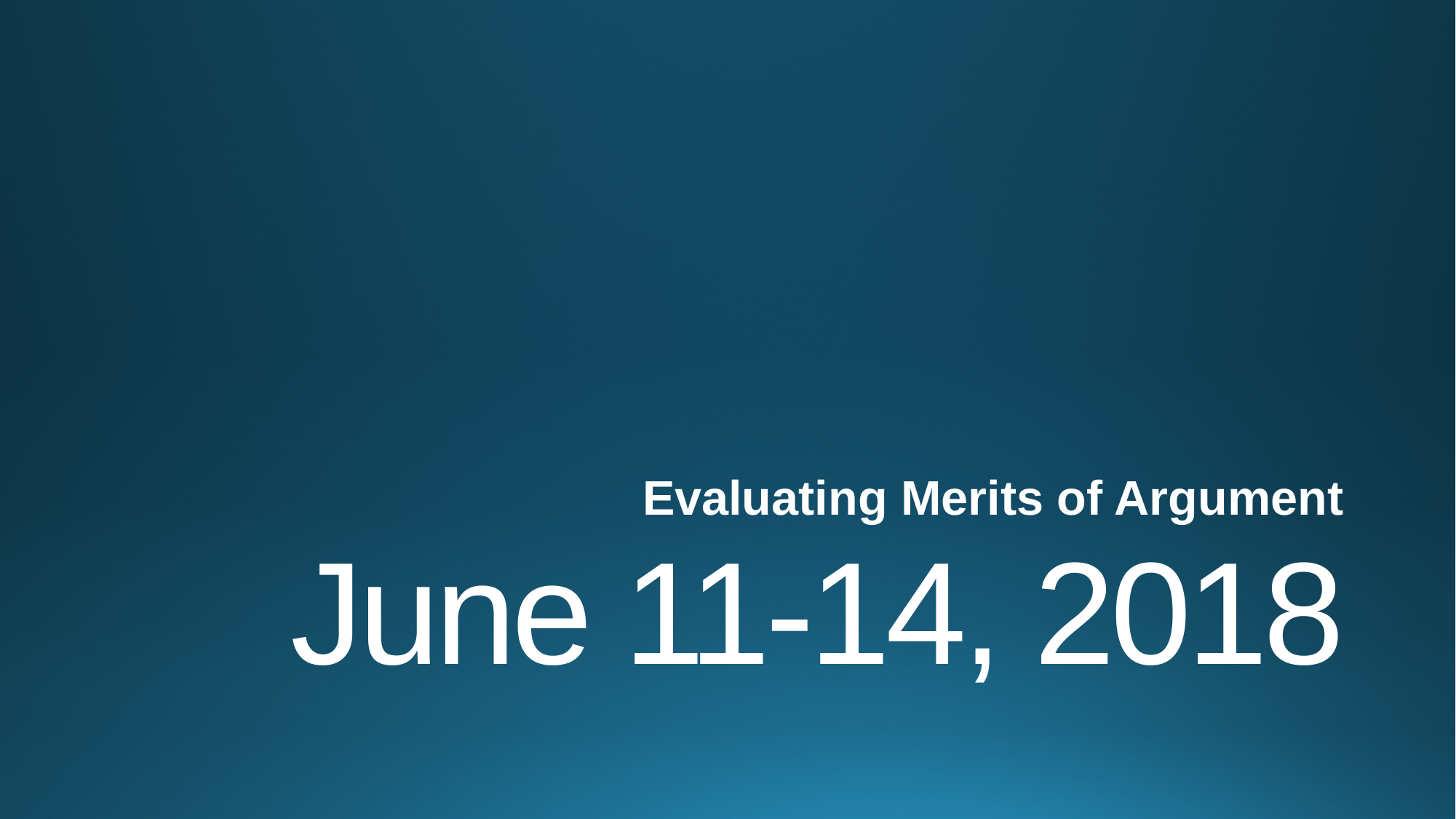

Evaluating Merits of Argument
# June 11-14, 2018